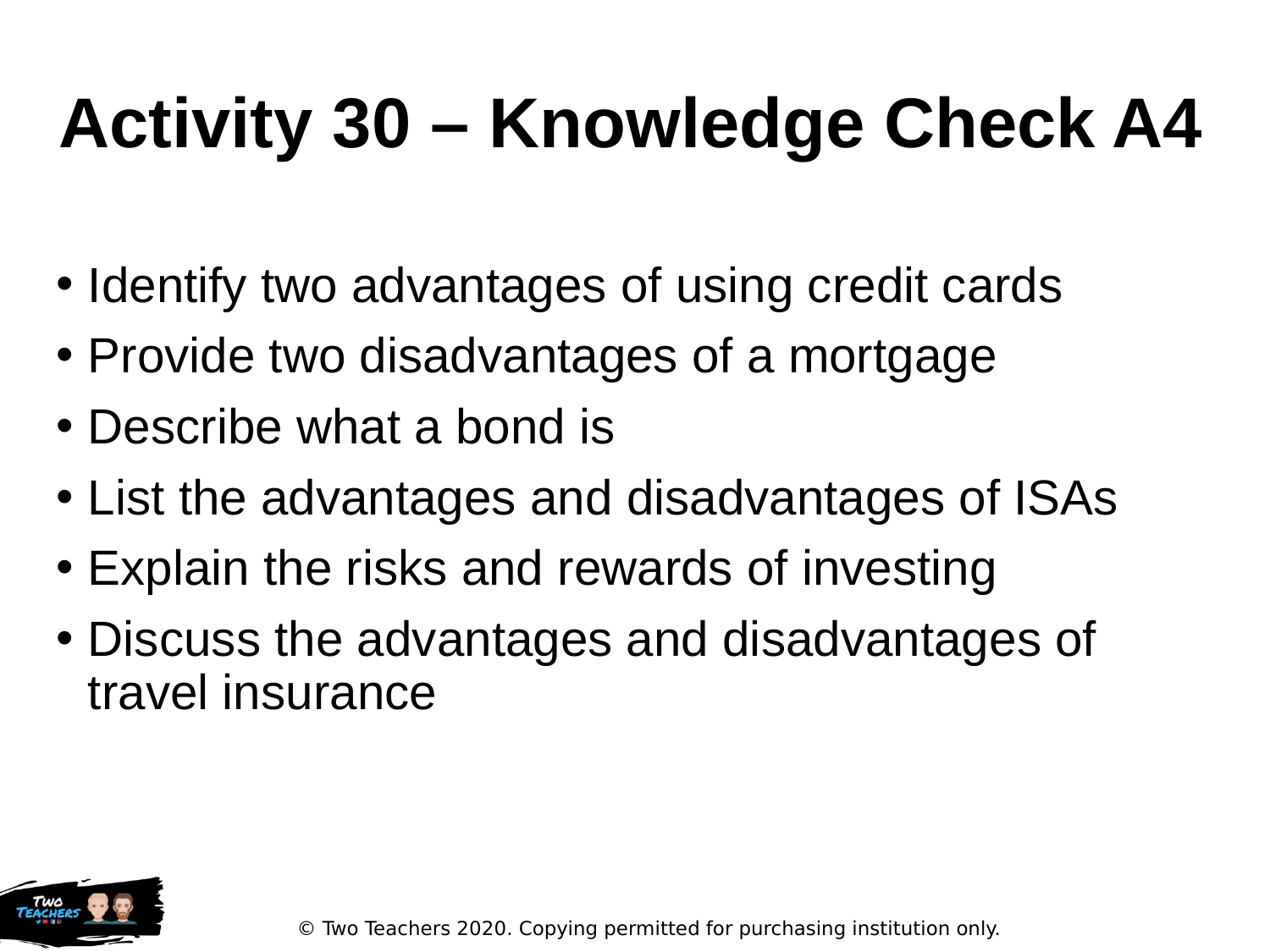

# Activity 30 – Knowledge Check A4
Identify two advantages of using credit cards
Provide two disadvantages of a mortgage
Describe what a bond is
List the advantages and disadvantages of ISAs
Explain the risks and rewards of investing
Discuss the advantages and disadvantages of travel insurance